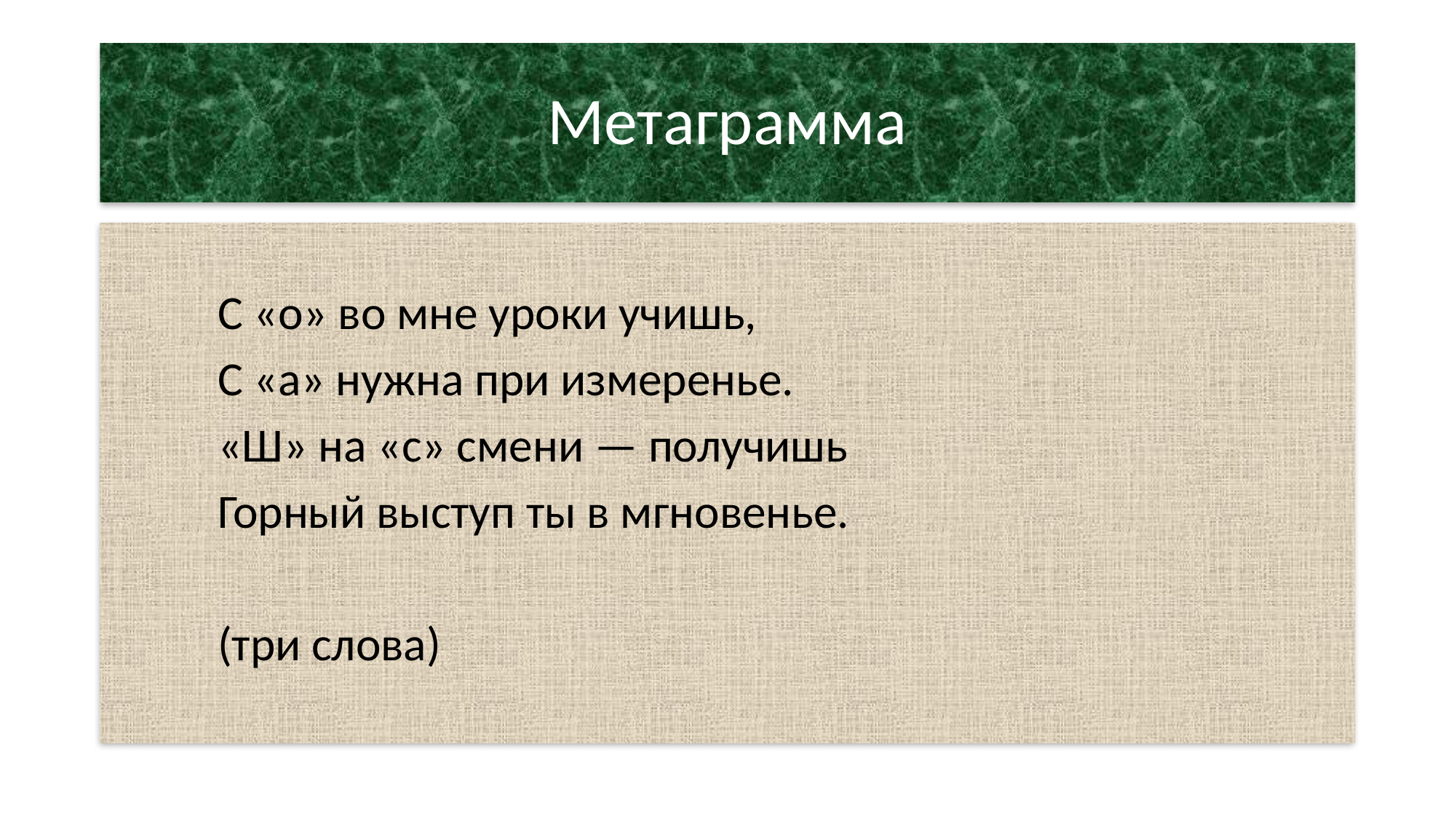

# Метаграмма

		С «о» во мне уроки учишь,
		С «а» нужна при измеренье.
		«Ш» на «с» смени — получишь
		Горный выступ ты в мгновенье.

					(три слова)